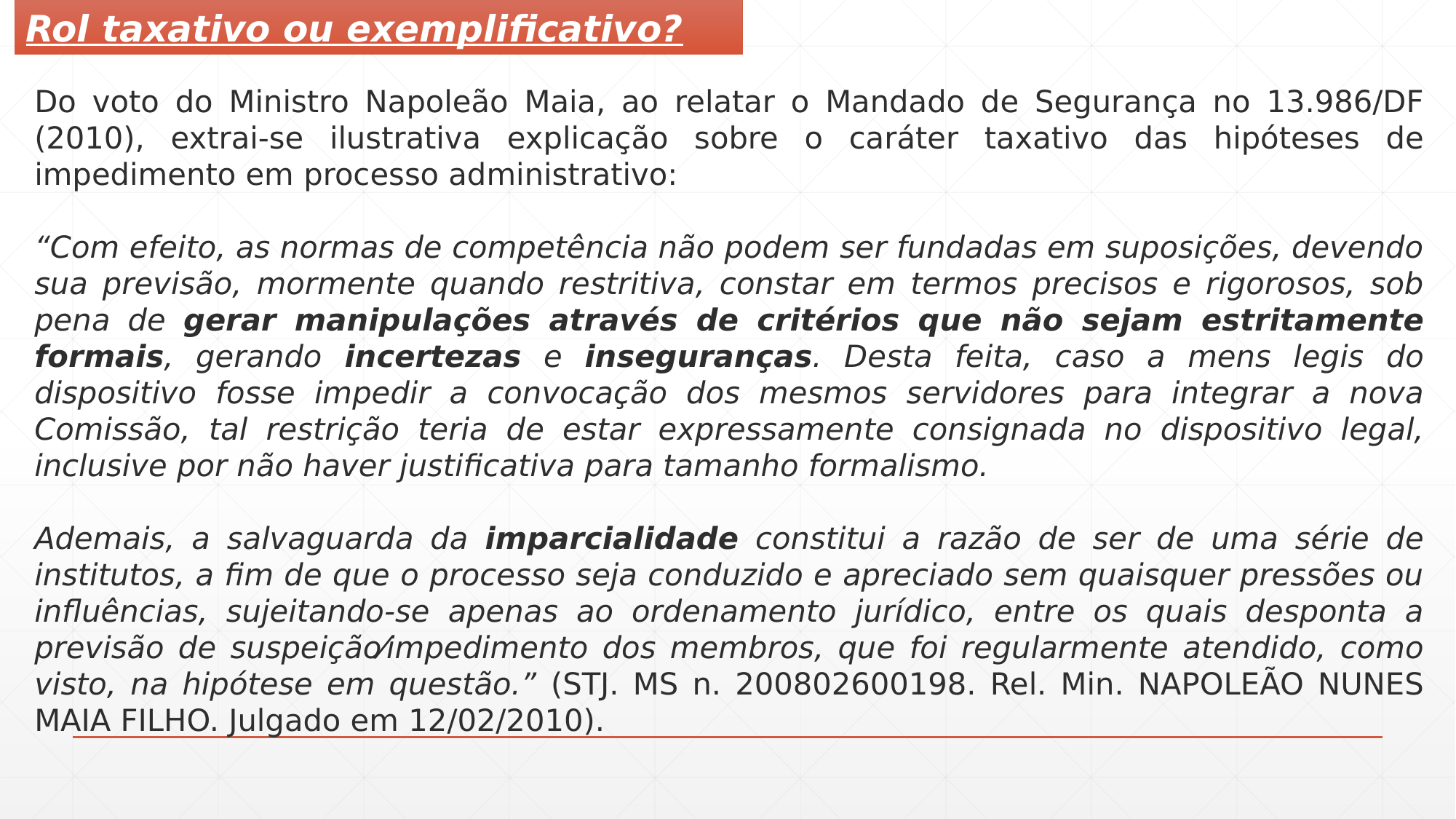

Rol taxativo ou exemplificativo?
Do voto do Ministro Napoleão Maia, ao relatar o Mandado de Segurança no 13.986/DF (2010), extrai-se ilustrativa explicação sobre o caráter taxativo das hipóteses de impedimento em processo administrativo:

“Com efeito, as normas de competência não podem ser fundadas em suposições, devendo sua previsão, mormente quando restritiva, constar em termos precisos e rigorosos, sob pena de gerar manipulações através de critérios que não sejam estritamente formais, gerando incertezas e inseguranças. Desta feita, caso a mens legis do dispositivo fosse impedir a convocação dos mesmos servidores para integrar a nova Comissão, tal restrição teria de estar expressamente consignada no dispositivo legal, inclusive por não haver justificativa para tamanho formalismo.

Ademais, a salvaguarda da imparcialidade constitui a razão de ser de uma série de institutos, a fim de que o processo seja conduzido e apreciado sem quaisquer pressões ou influências, sujeitando-se apenas ao ordenamento jurídico, entre os quais desponta a previsão de suspeição⁄impedimento dos membros, que foi regularmente atendido, como visto, na hipótese em questão.” (STJ. MS n. 200802600198. Rel. Min. NAPOLEÃO NUNES MAIA FILHO. Julgado em 12/02/2010).